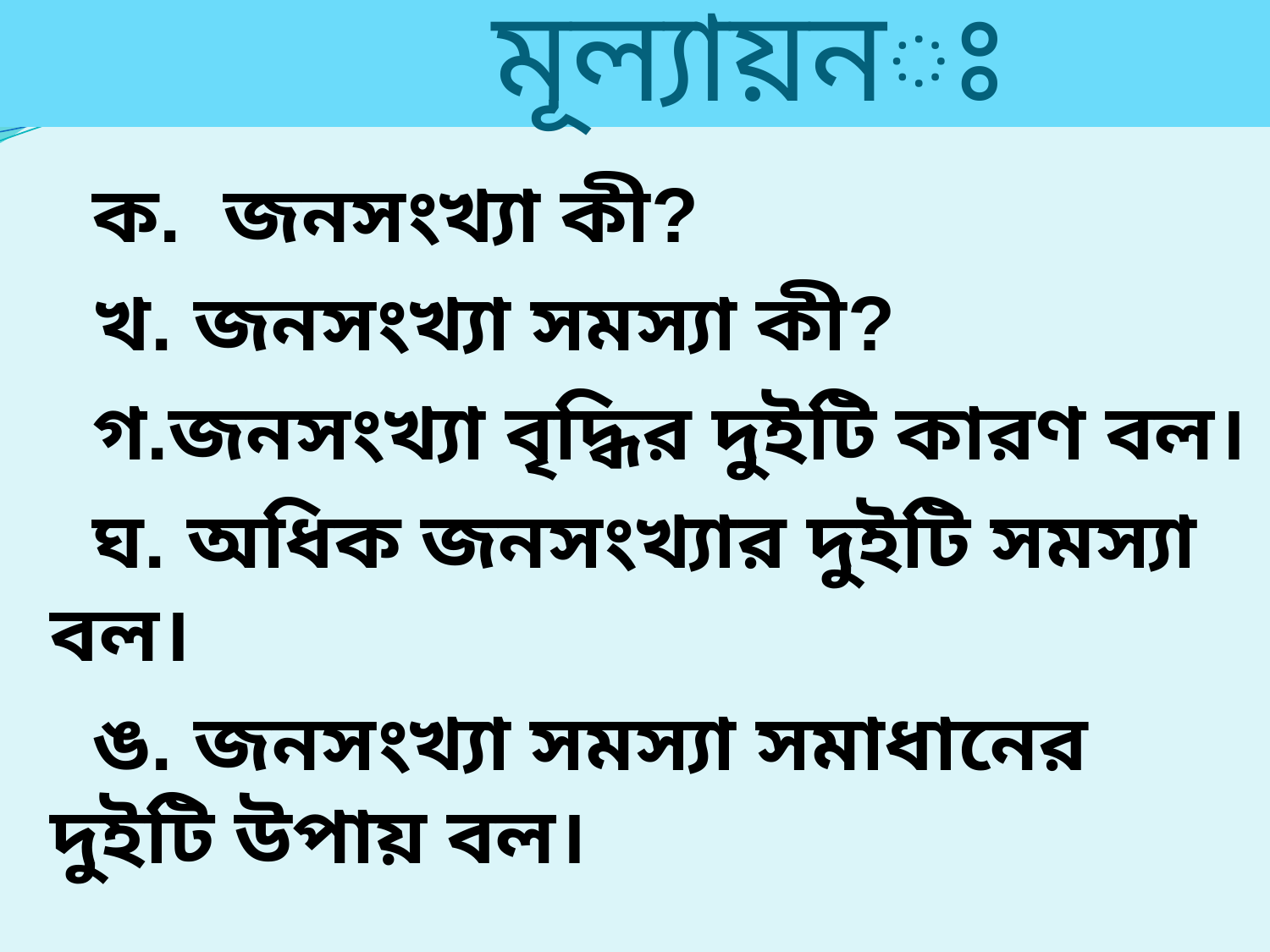

মূল্যায়নঃ
    ক.  জনসংখ্যা কী?
    খ. জনসংখ্যা সমস্যা কী?
    গ.জনসংখ্যা বৃদ্ধির দুইটি কারণ বল।
    ঘ. অধিক জনসংখ্যার দুইটি সমস্যা বল।
    ঙ. জনসংখ্যা সমস্যা সমাধানের  দুইটি উপায় বল।